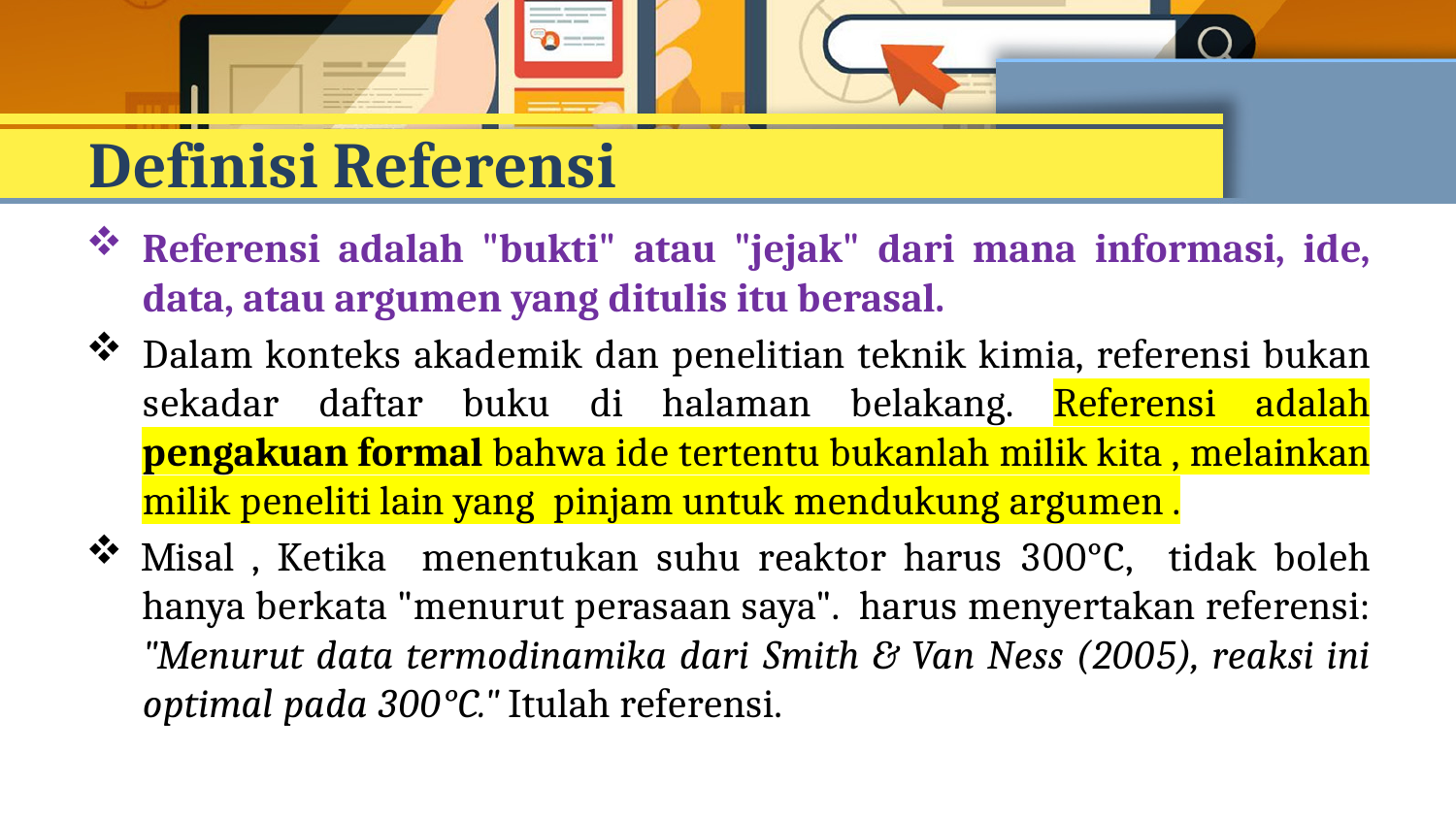

# Definisi Referensi
Referensi adalah "bukti" atau "jejak" dari mana informasi, ide, data, atau argumen yang ditulis itu berasal.
Dalam konteks akademik dan penelitian teknik kimia, referensi bukan sekadar daftar buku di halaman belakang. Referensi adalah pengakuan formal bahwa ide tertentu bukanlah milik kita , melainkan milik peneliti lain yang  pinjam untuk mendukung argumen .
Misal , Ketika  menentukan suhu reaktor harus 300°C,  tidak boleh hanya berkata "menurut perasaan saya".  harus menyertakan referensi: "Menurut data termodinamika dari Smith & Van Ness (2005), reaksi ini optimal pada 300°C." Itulah referensi.